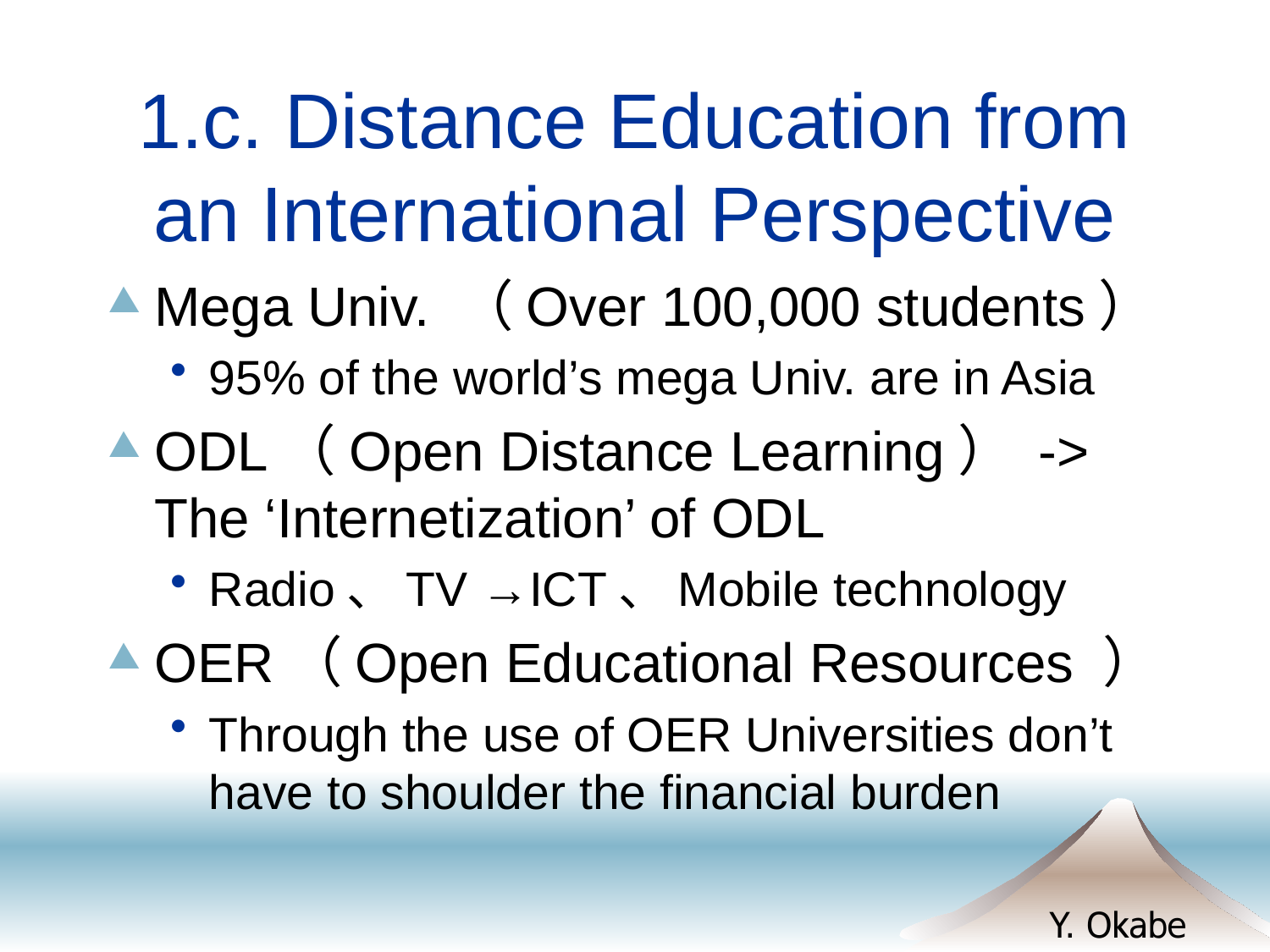

# 1.c. Distance Education from an International Perspective
Mega Univ. （Over 100,000 students）
95% of the world’s mega Univ. are in Asia
ODL（Open Distance Learning） -> The ‘Internetization’ of ODL
Radio、TV →ICT、Mobile technology
OER（Open Educational Resources ）
Through the use of OER Universities don’t have to shoulder the financial burden